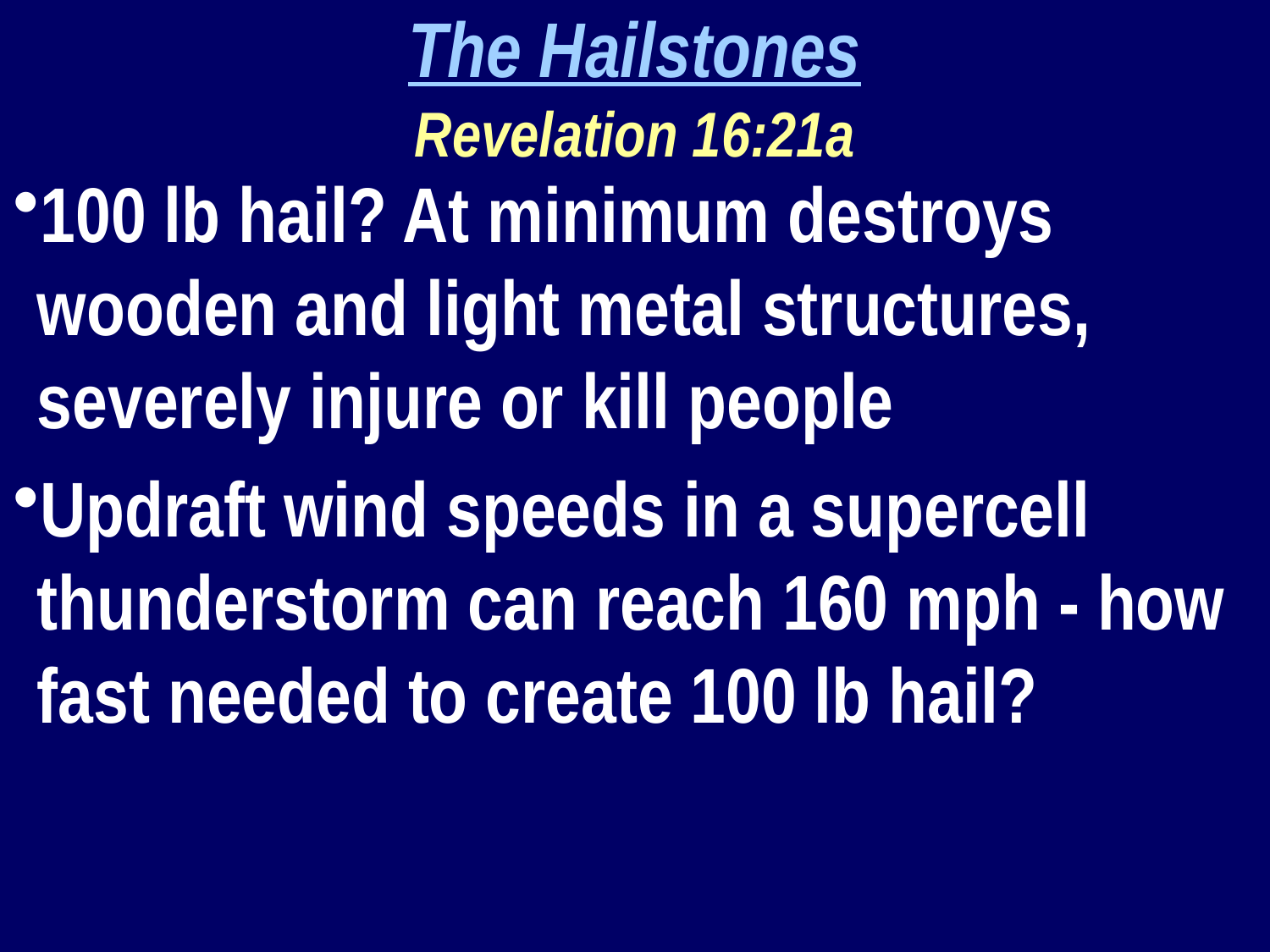

The Hailstones
Revelation 16:21a
100 lb hail? At minimum destroys wooden and light metal structures, severely injure or kill people
Updraft wind speeds in a supercell thunderstorm can reach 160 mph - how fast needed to create 100 lb hail?